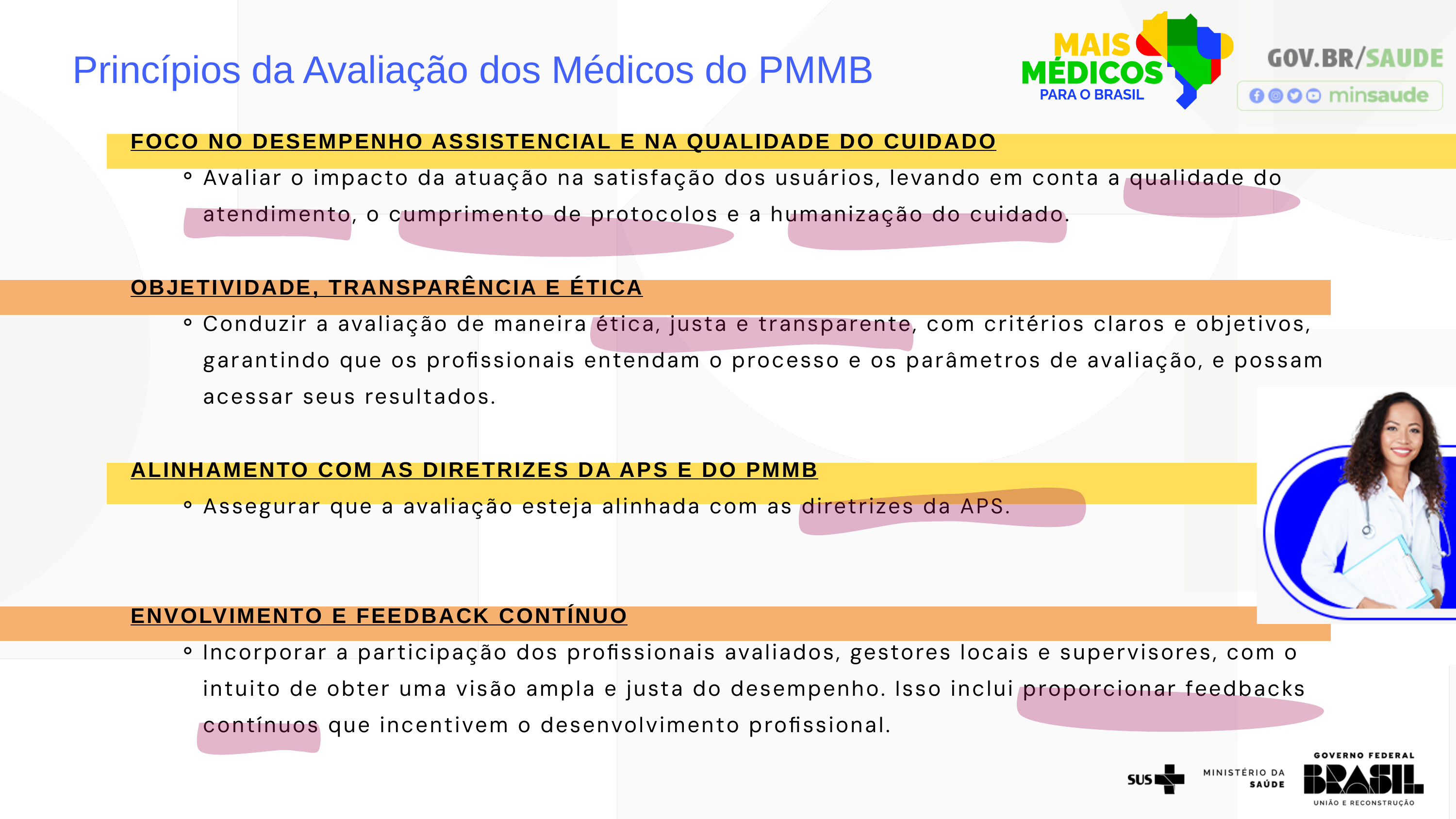

Princípios da Avaliação dos Médicos do PMMB

FOCO NO DESEMPENHO ASSISTENCIAL E NA QUALIDADE DO CUIDADO
Avaliar o impacto da atuação na satisfação dos usuários, levando em conta a qualidade do atendimento, o cumprimento de protocolos e a humanização do cuidado.

OBJETIVIDADE, TRANSPARÊNCIA E ÉTICA
Conduzir a avaliação de maneira ética, justa e transparente, com critérios claros e objetivos, garantindo que os profissionais entendam o processo e os parâmetros de avaliação, e possam acessar seus resultados.

ALINHAMENTO COM AS DIRETRIZES DA APS E DO PMMB
Assegurar que a avaliação esteja alinhada com as diretrizes da APS.

ENVOLVIMENTO E FEEDBACK CONTÍNUO
Incorporar a participação dos profissionais avaliados, gestores locais e supervisores, com o intuito de obter uma visão ampla e justa do desempenho. Isso inclui proporcionar feedbacks contínuos que incentivem o desenvolvimento profissional.